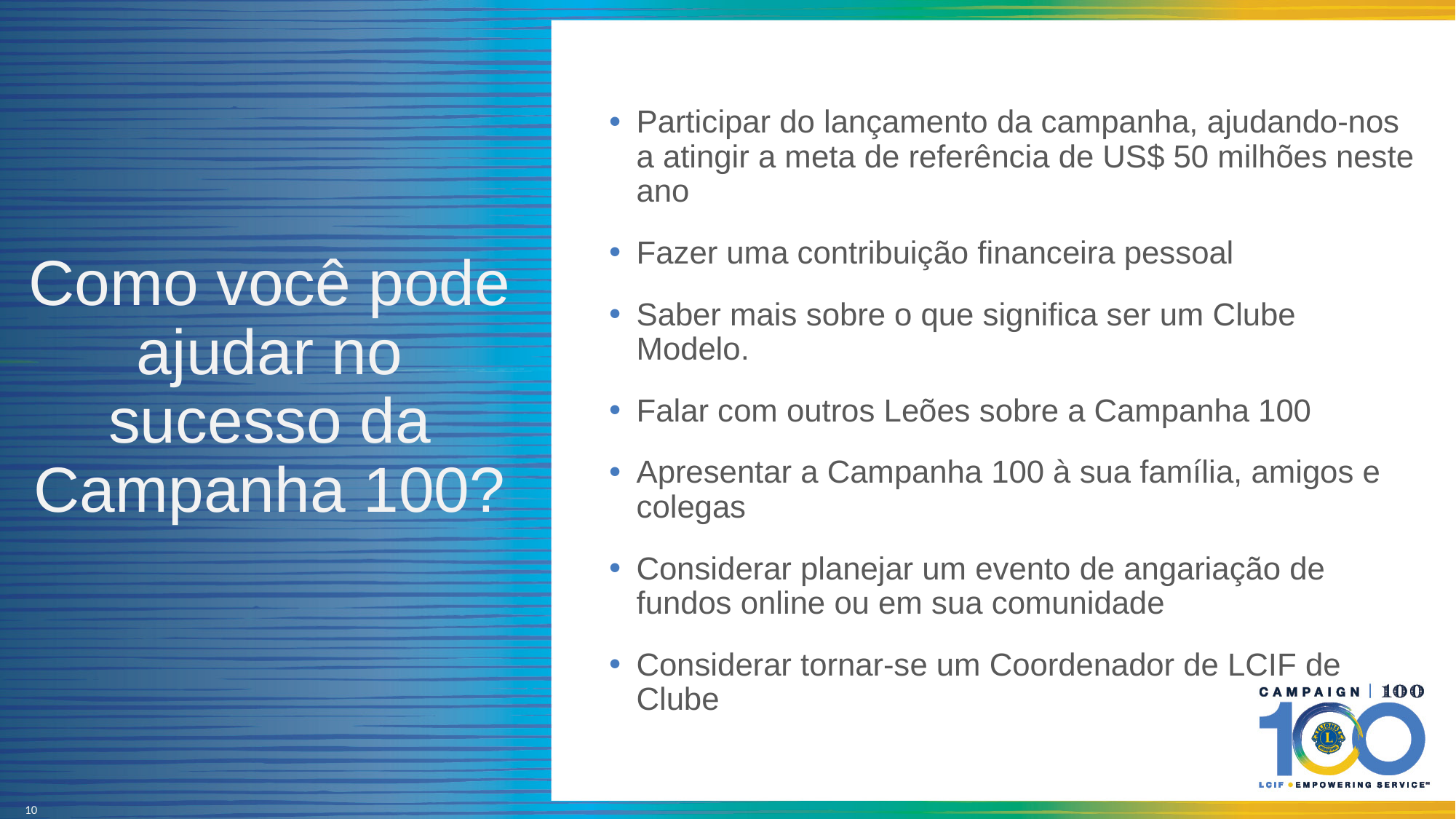

Participar do lançamento da campanha, ajudando-nos a atingir a meta de referência de US$ 50 milhões neste ano
Fazer uma contribuição financeira pessoal
Saber mais sobre o que significa ser um Clube Modelo.
Falar com outros Leões sobre a Campanha 100
Apresentar a Campanha 100 à sua família, amigos e colegas
Considerar planejar um evento de angariação de fundos online ou em sua comunidade
Considerar tornar-se um Coordenador de LCIF de Clube
# Como você pode ajudar no sucesso da Campanha 100?